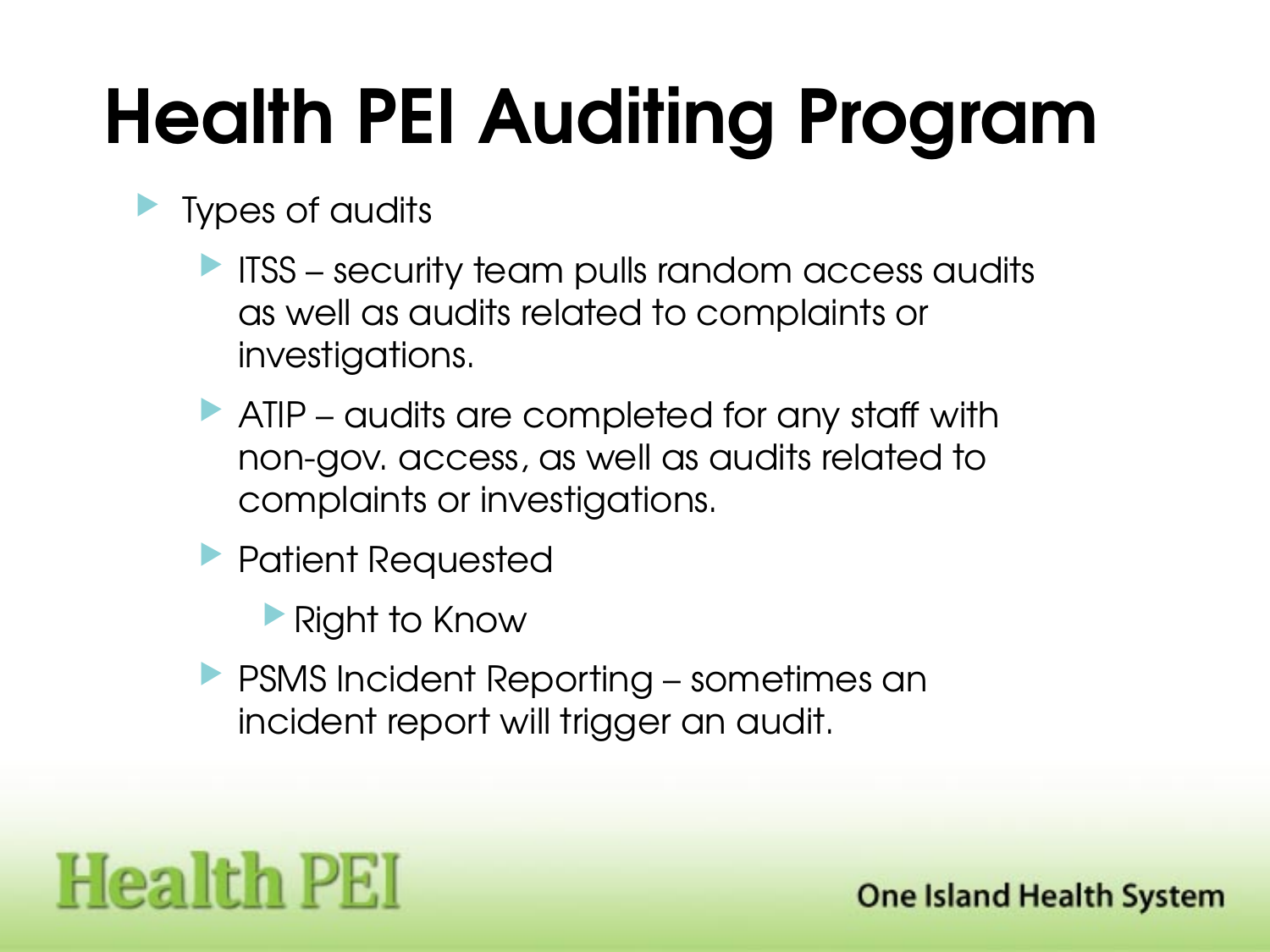

# Health PEI Auditing Program
Types of audits
ITSS – security team pulls random access audits as well as audits related to complaints or investigations.
ATIP – audits are completed for any staff with non-gov. access, as well as audits related to complaints or investigations.
Patient Requested
Right to Know
PSMS Incident Reporting – sometimes an incident report will trigger an audit.